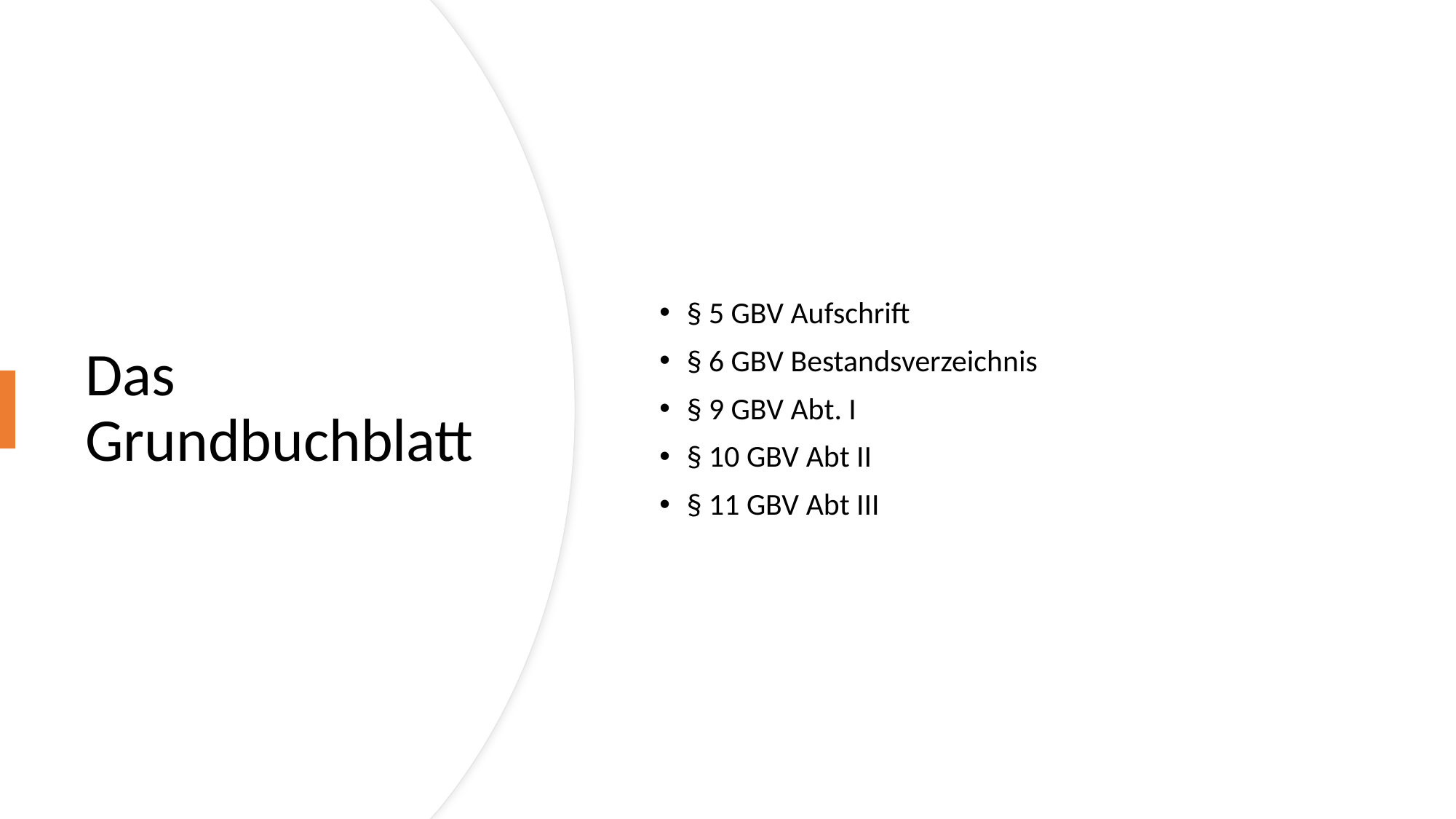

§ 5 GBV Aufschrift
§ 6 GBV Bestandsverzeichnis
§ 9 GBV Abt. I
§ 10 GBV Abt II
§ 11 GBV Abt III
# Das Grundbuchblatt